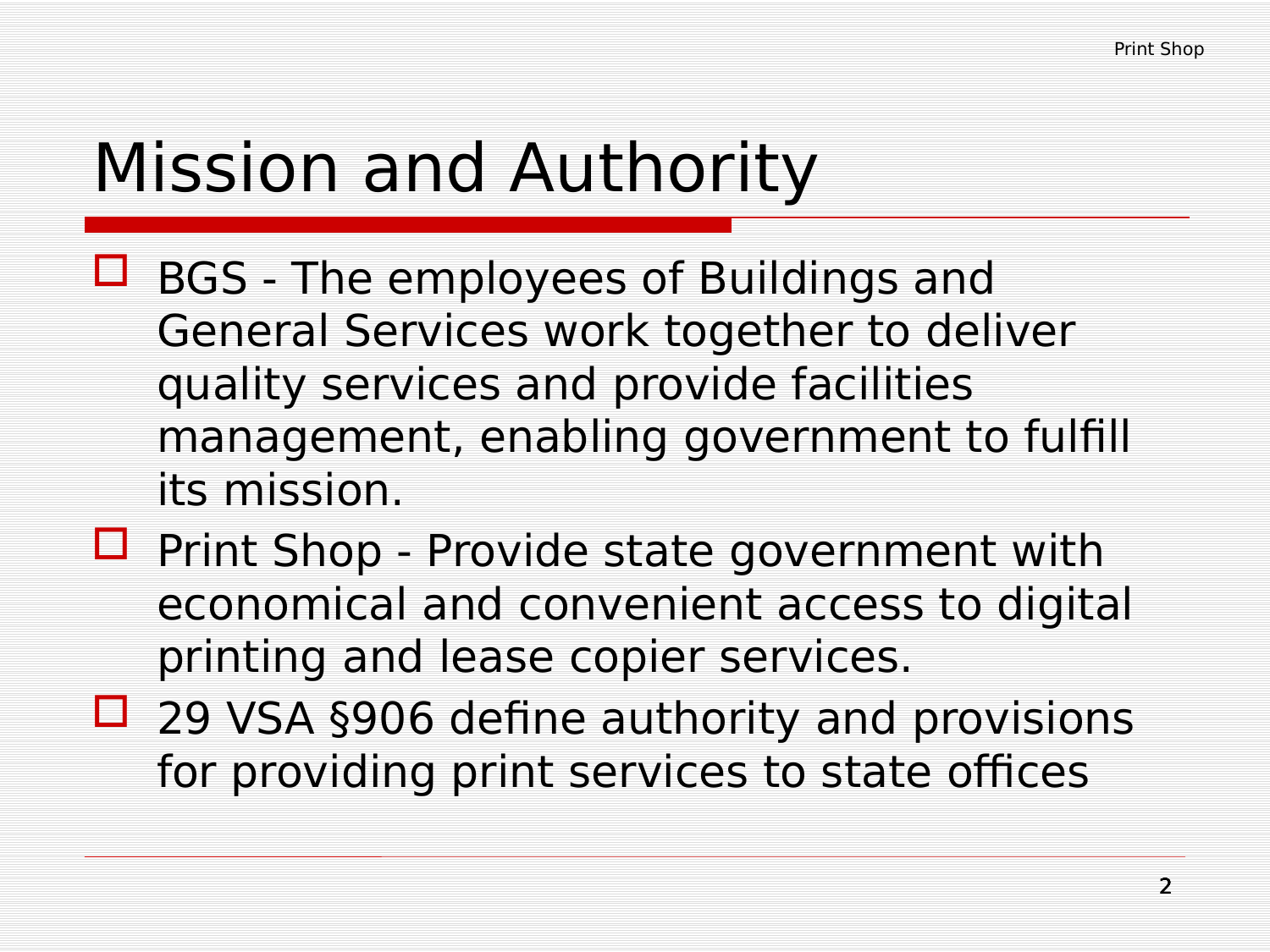

Print Shop
# Mission and Authority
BGS - The employees of Buildings and General Services work together to deliver quality services and provide facilities management, enabling government to fulfill its mission.
Print Shop - Provide state government with economical and convenient access to digital printing and lease copier services.
29 VSA §906 define authority and provisions for providing print services to state offices

2
2
2
2
2